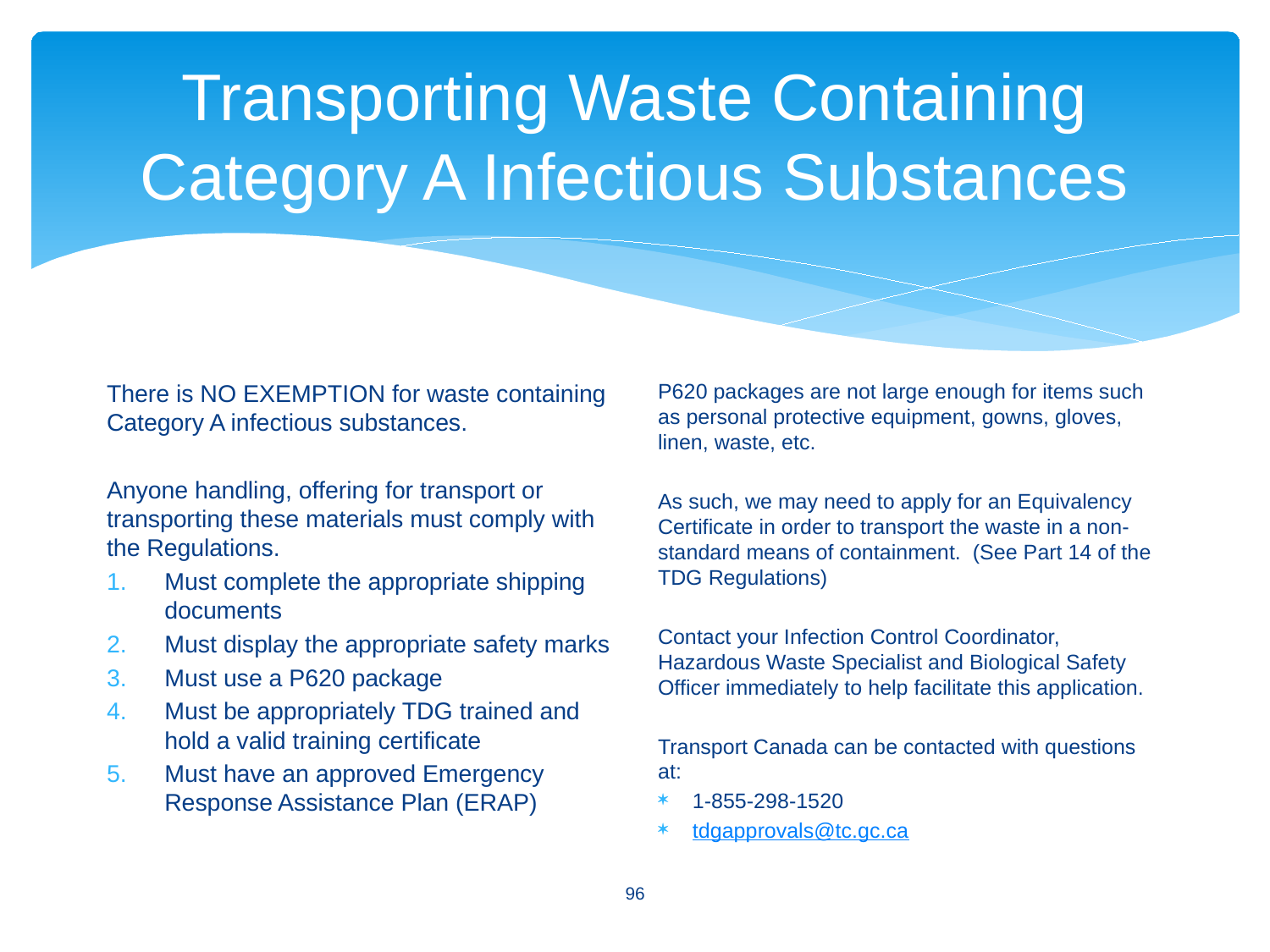

# Transporting Waste Containing Category A Infectious Substances
There is NO EXEMPTION for waste containing Category A infectious substances.

Anyone handling, offering for transport or transporting these materials must comply with the Regulations.
Must complete the appropriate shipping documents
Must display the appropriate safety marks
Must use a P620 package
Must be appropriately TDG trained and hold a valid training certificate
Must have an approved Emergency Response Assistance Plan (ERAP)
P620 packages are not large enough for items such as personal protective equipment, gowns, gloves, linen, waste, etc.

As such, we may need to apply for an Equivalency Certificate in order to transport the waste in a non-standard means of containment.  (See Part 14 of the TDG Regulations)

Contact your Infection Control Coordinator, Hazardous Waste Specialist and Biological Safety Officer immediately to help facilitate this application.

Transport Canada can be contacted with questions at:
1-855-298-1520
tdgapprovals@tc.gc.ca

96